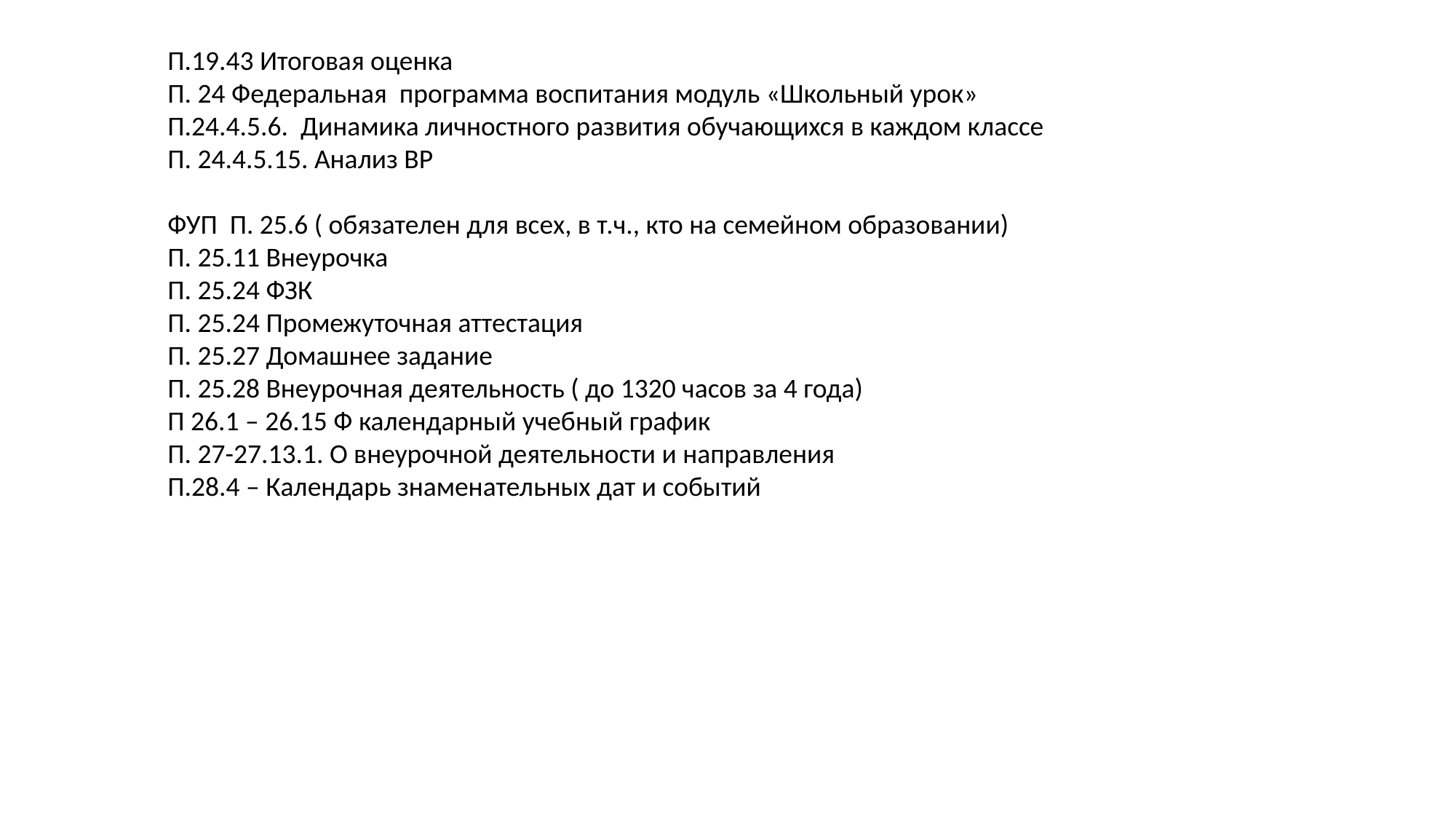

П.19.43 Итоговая оценка
П. 24 Федеральная  программа воспитания модуль «Школьный урок»
П.24.4.5.6.  Динамика личностного развития обучающихся в каждом классе
П. 24.4.5.15. Анализ ВР

ФУП  П. 25.6 ( обязателен для всех, в т.ч., кто на семейном образовании)
П. 25.11 Внеурочка
П. 25.24 ФЗК
П. 25.24 Промежуточная аттестация
П. 25.27 Домашнее задание
П. 25.28 Внеурочная деятельность ( до 1320 часов за 4 года)
П 26.1 – 26.15 Ф календарный учебный график
П. 27-27.13.1. О внеурочной деятельности и направления
П.28.4 – Календарь знаменательных дат и событий